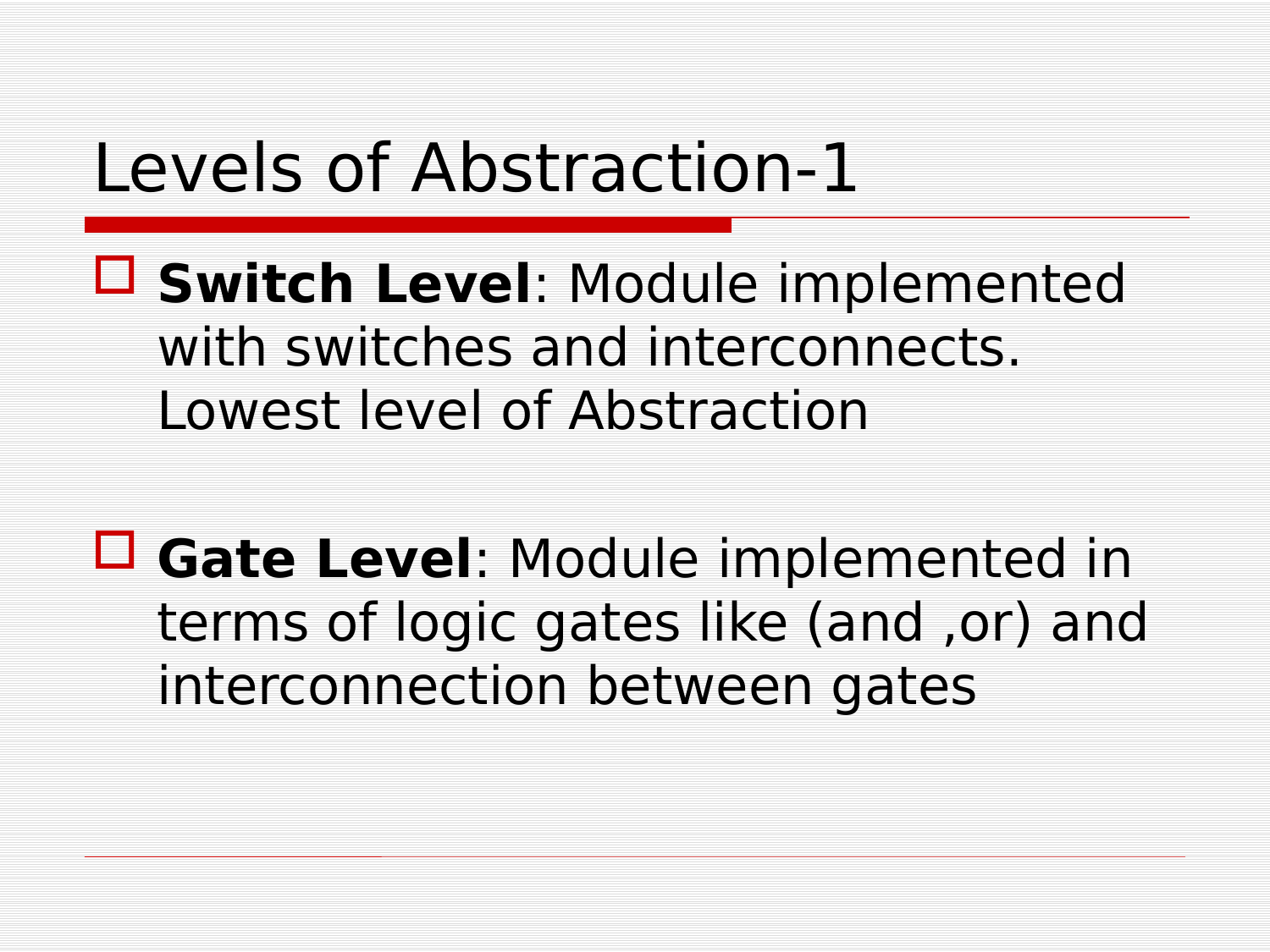

# Levels of Abstraction-1
Switch Level: Module implemented with switches and interconnects. Lowest level of Abstraction

Gate Level: Module implemented in terms of logic gates like (and ,or) and interconnection between gates